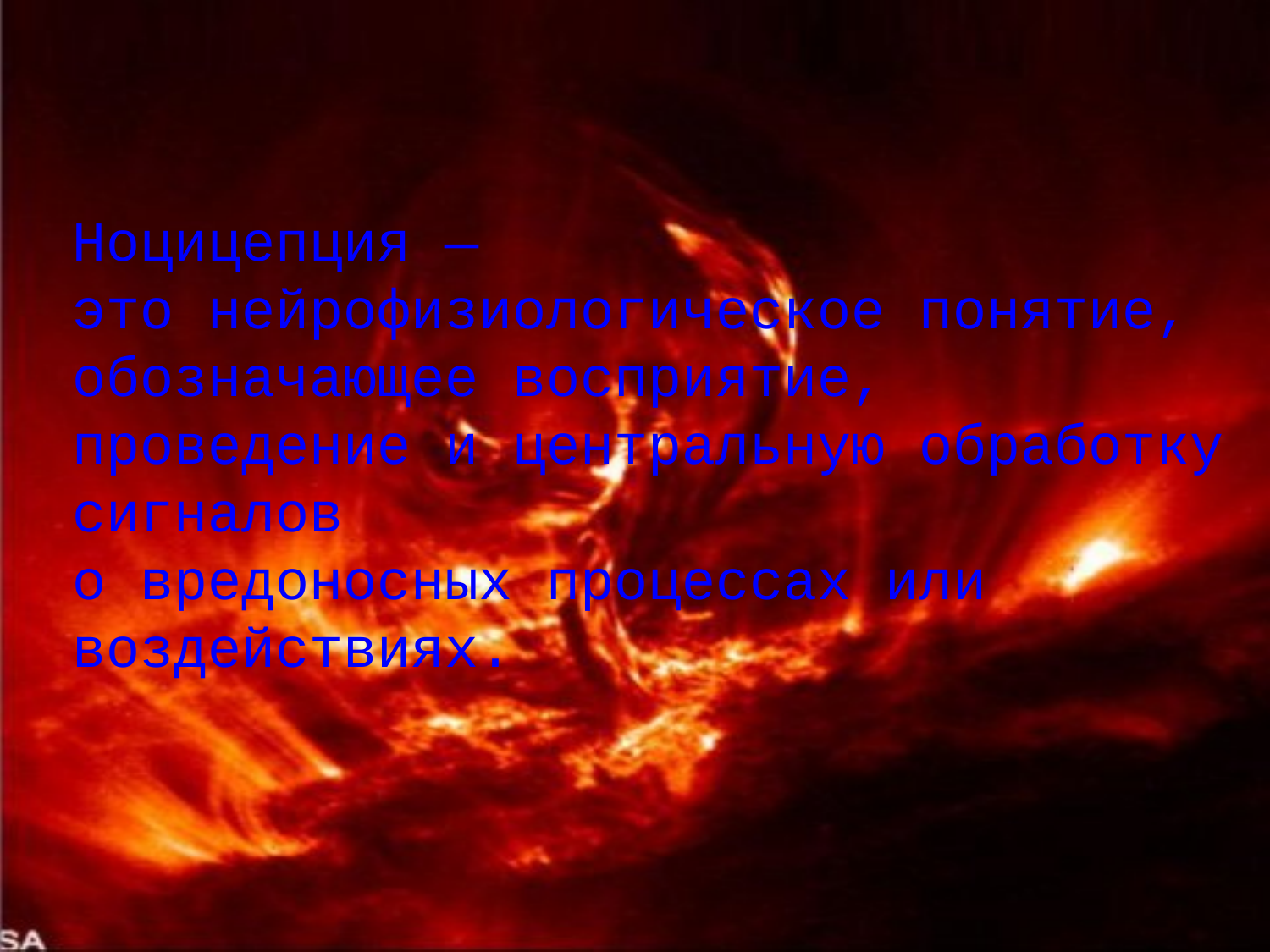

Ноцицепция —
это нейрофизиологическое понятие,
обозначающее восприятие,
проведение и центральную обработку сигналов
о вредоносных процессах или воздействиях.